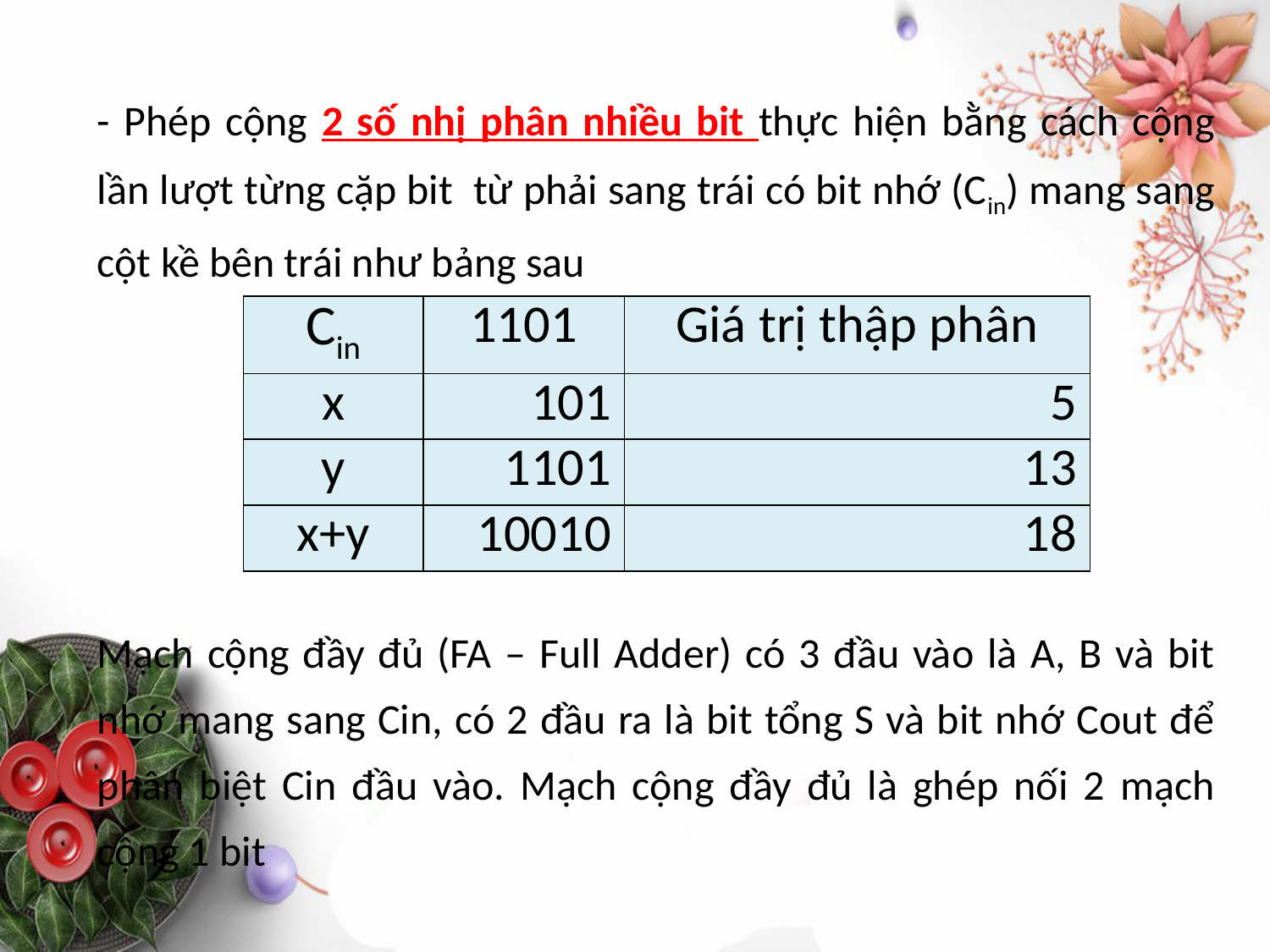

# - Phép cộng 2 số nhị phân nhiều bit thực hiện bằng cách cộng lần lượt từng cặp bit  từ phải sang trái có bit nhớ (Cin) mang sang cột kề bên trái như bảng sau
| Cin | 1101 | Giá trị thập phân |
| --- | --- | --- |
| x | 101 | 5 |
| y | 1101 | 13 |
| x+y | 10010 | 18 |
Mạch cộng đầy đủ (FA – Full Adder) có 3 đầu vào là A, B và bit nhớ mang sang Cin, có 2 đầu ra là bit tổng S và bit nhớ Cout để phân biệt Cin đầu vào. Mạch cộng đầy đủ là ghép nối 2 mạch cộng 1 bit